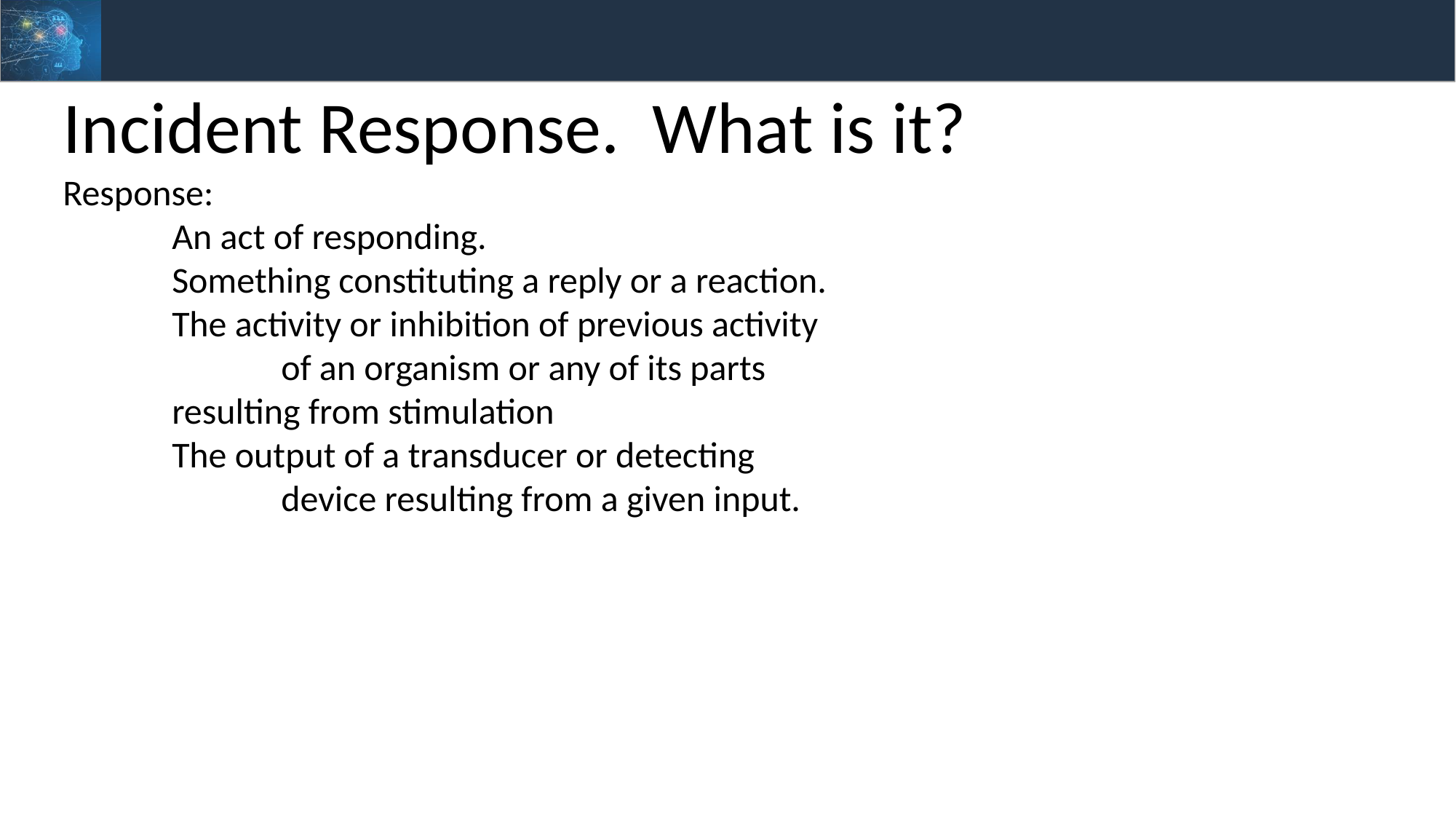

Incident Response.  What is it?
Response:
	An act of responding.
	Something constituting a reply or a reaction.
	The activity or inhibition of previous activity
		of an organism or any of its parts 			resulting from stimulation
	The output of a transducer or detecting
		device resulting from a given input.